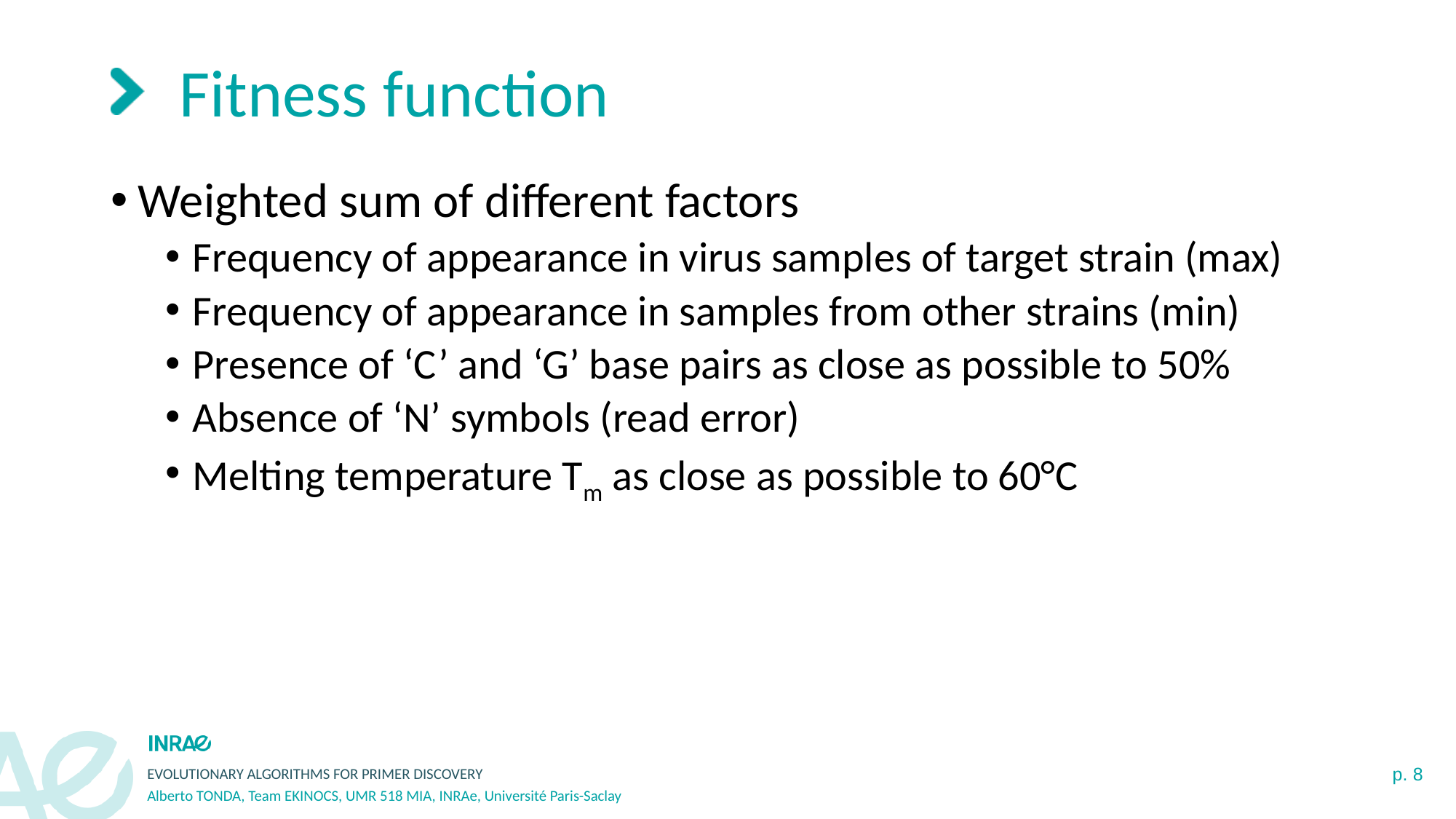

# Fitness function
Weighted sum of different factors
Frequency of appearance in virus samples of target strain (max)
Frequency of appearance in samples from other strains (min)
Presence of ‘C’ and ‘G’ base pairs as close as possible to 50%
Absence of ‘N’ symbols (read error)
Melting temperature Tm as close as possible to 60°C